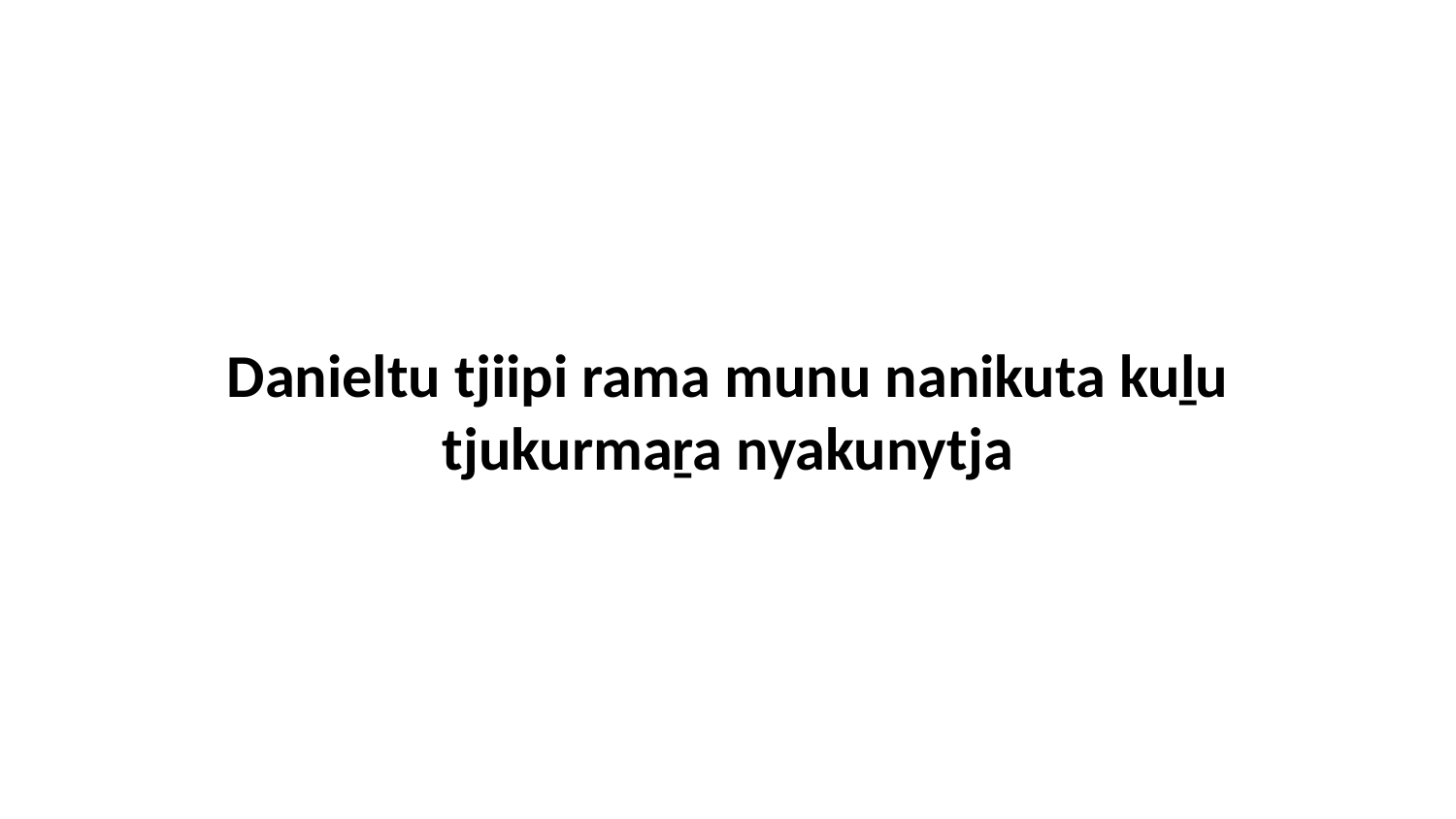

Danieltu tjiipi rama munu nanikuta kuḻu tjukurmaṟa nyakunytja